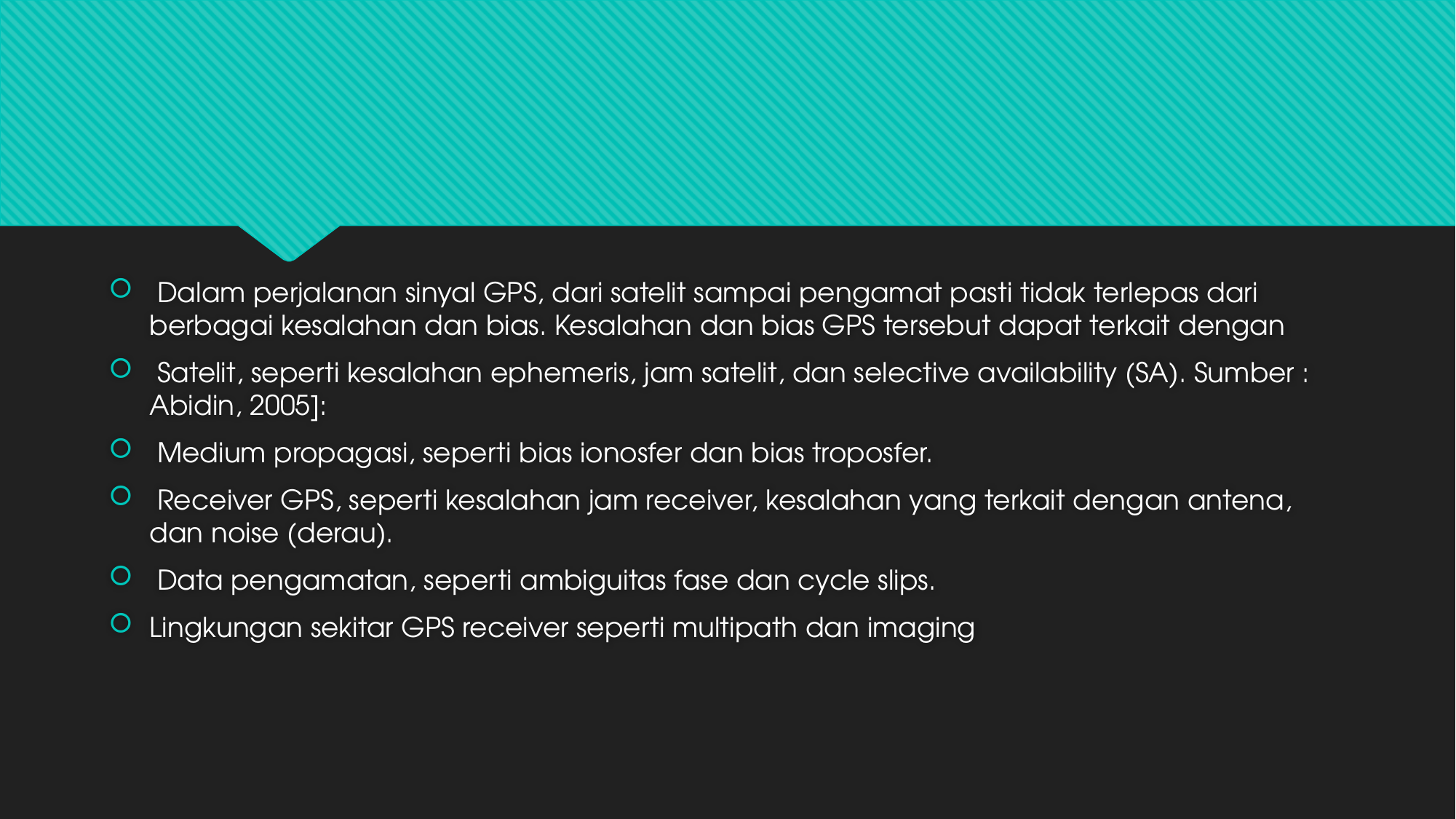

#
 Dalam perjalanan sinyal GPS, dari satelit sampai pengamat pasti tidak terlepas dari berbagai kesalahan dan bias. Kesalahan dan bias GPS tersebut dapat terkait dengan
 Satelit, seperti kesalahan ephemeris, jam satelit, dan selective availability (SA). Sumber : Abidin, 2005]:
 Medium propagasi, seperti bias ionosfer dan bias troposfer.
 Receiver GPS, seperti kesalahan jam receiver, kesalahan yang terkait dengan antena, dan noise (derau).
 Data pengamatan, seperti ambiguitas fase dan cycle slips.
Lingkungan sekitar GPS receiver seperti multipath dan imaging